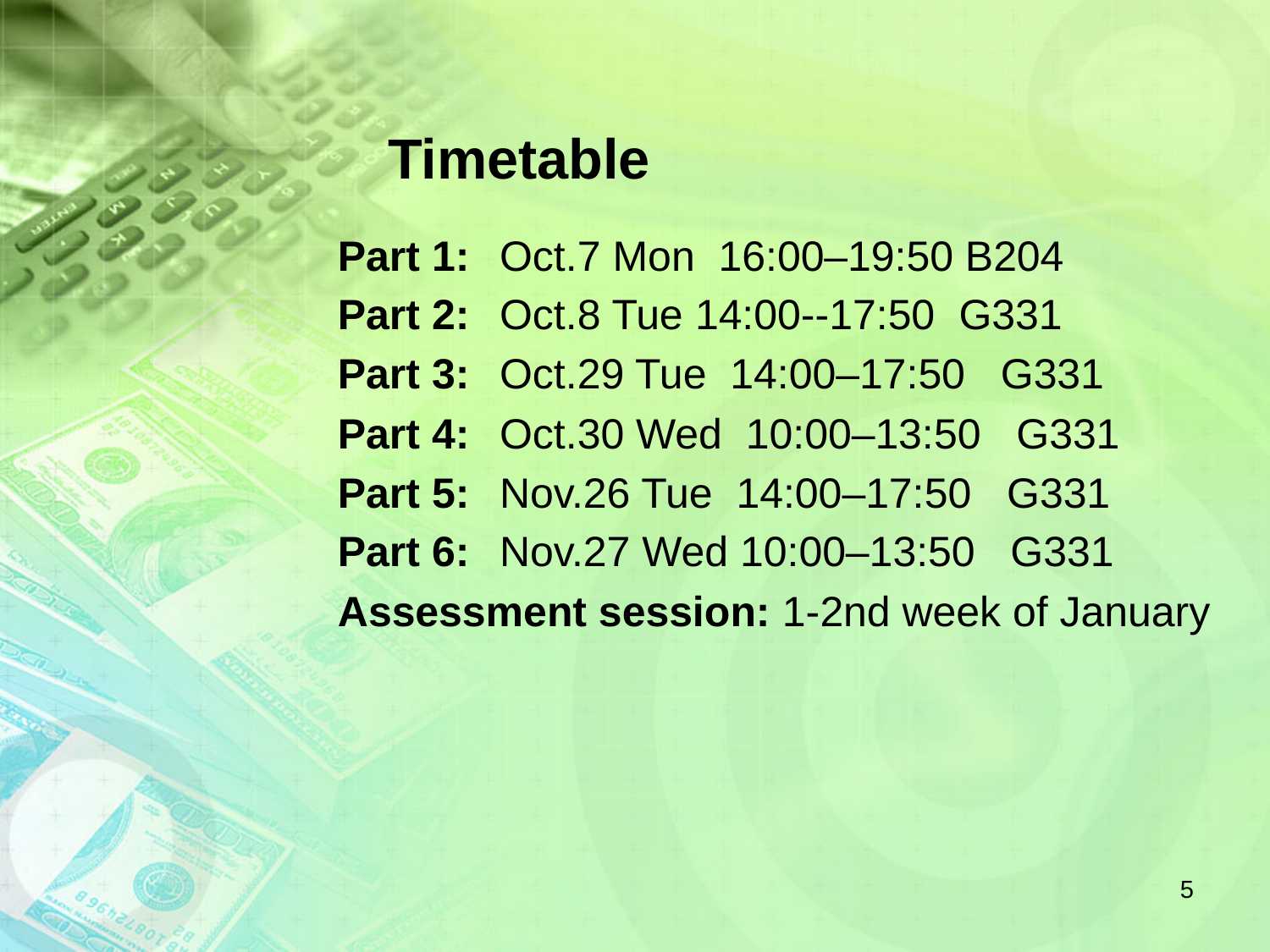

Timetable
Part 1: 	Oct.7 Mon  16:00–19:50 B204
Part 2: 	Oct.8 Tue 14:00--17:50  G331
Part 3:	Oct.29 Tue  14:00–17:50   G331
Part 4: 	Oct.30 Wed  10:00–13:50   G331
Part 5:	Nov.26 Tue  14:00–17:50   G331
Part 6:	Nov.27 Wed 10:00–13:50   G331
Assessment session: 1-2nd week of January
5